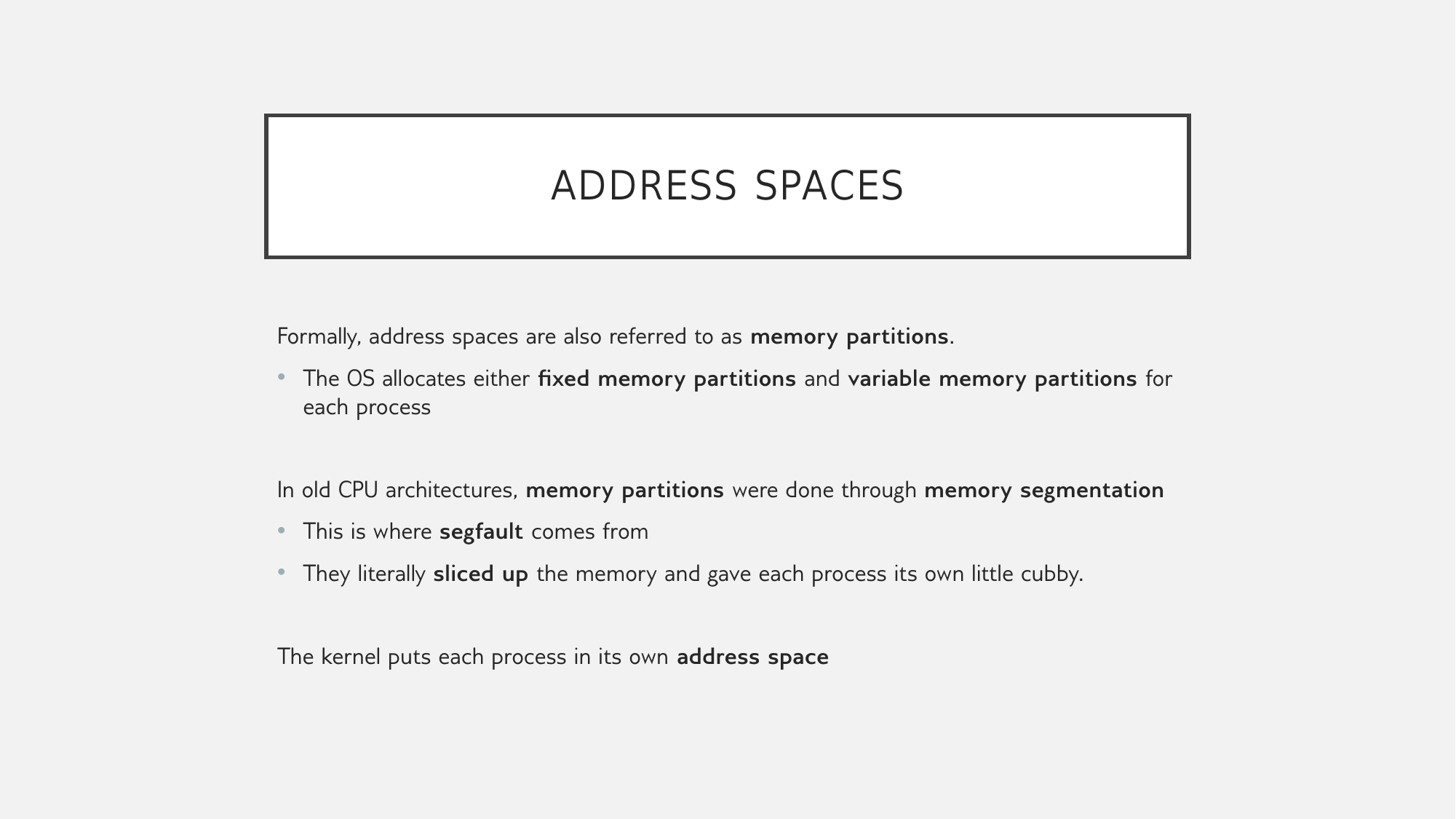

# Address Spaces
Formally, address spaces are also referred to as memory partitions.
The OS allocates either fixed memory partitions and variable memory partitions for each process

In old CPU architectures, memory partitions were done through memory segmentation
This is where segfault comes from
They literally sliced up the memory and gave each process its own little cubby.

The kernel puts each process in its own address space